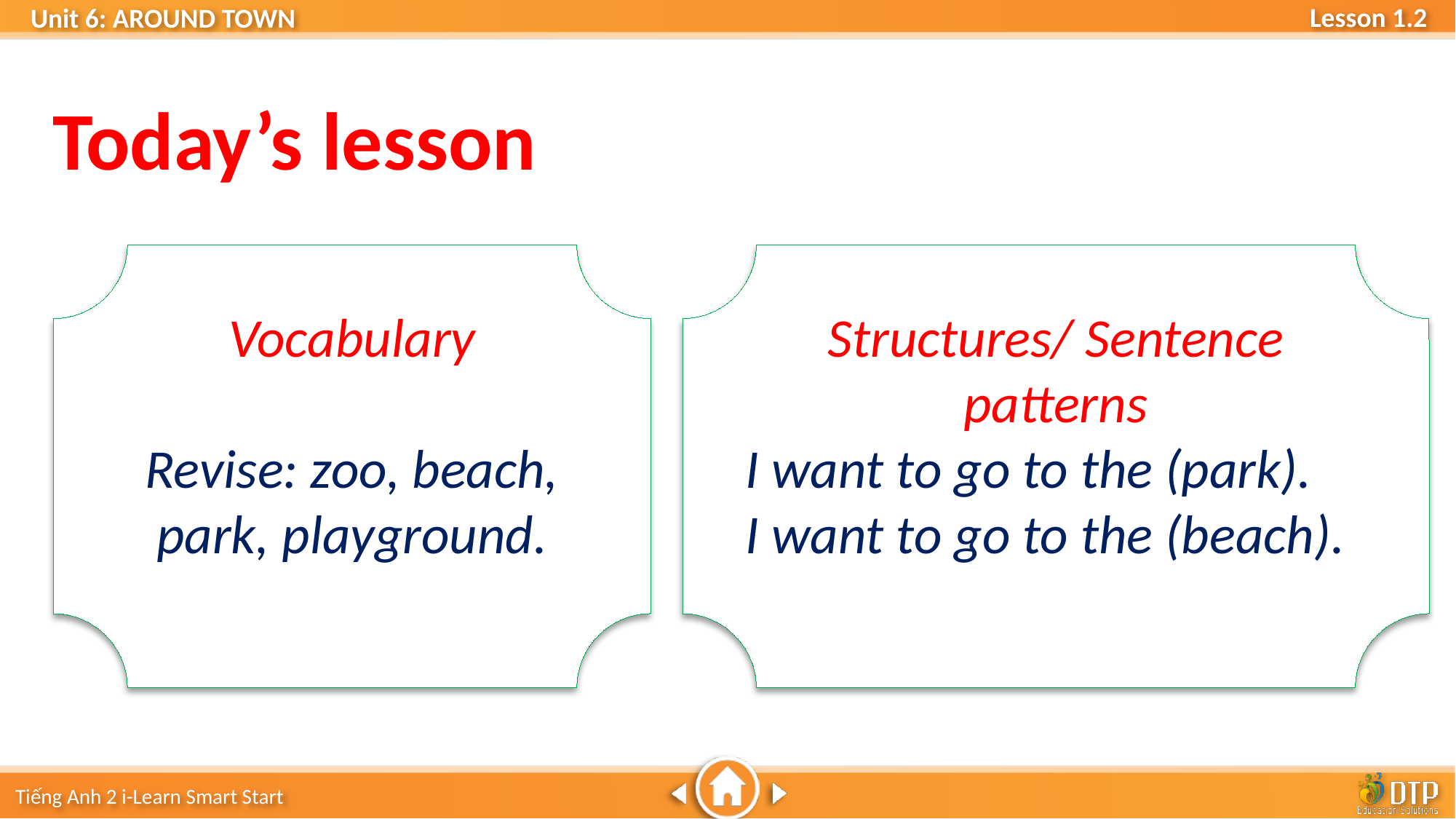

Today’s lesson
Vocabulary

Revise: zoo, beach, park, playground.

Structures/ Sentence patterns
I want to go to the (park).
I want to go to the (beach).